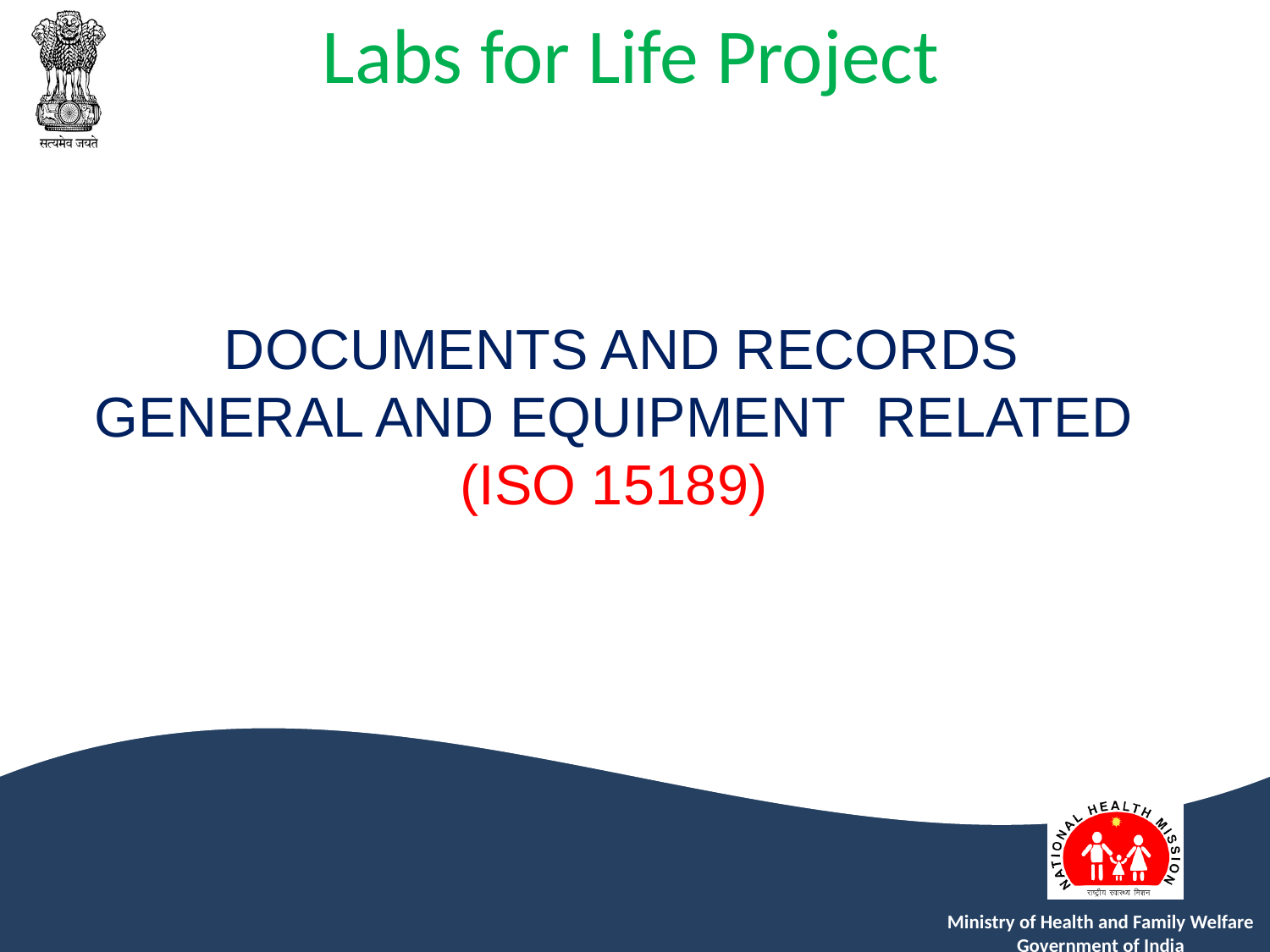

DOCUMENTS AND RECORDS GENERAL AND EQUIPMENT  RELATED (ISO 15189)